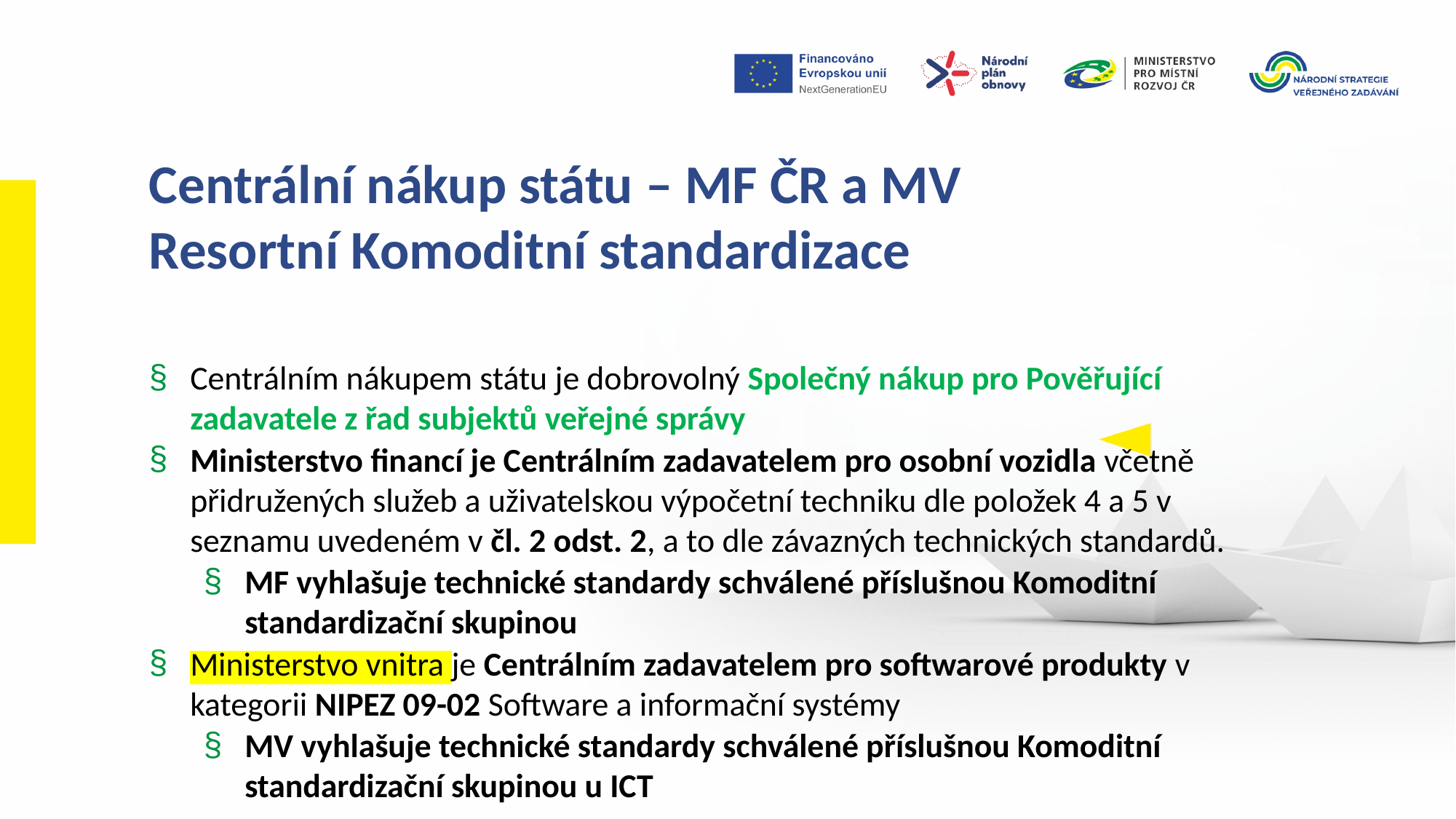

Centrální nákup státu – MF ČR a MV
Resortní Komoditní standardizace
Centrálním nákupem státu je dobrovolný Společný nákup pro Pověřující zadavatele z řad subjektů veřejné správy
Ministerstvo financí je Centrálním zadavatelem pro osobní vozidla včetně přidružených služeb a uživatelskou výpočetní techniku dle položek 4 a 5 v seznamu uvedeném v čl. 2 odst. 2, a to dle závazných technických standardů.
MF vyhlašuje technické standardy schválené příslušnou Komoditní standardizační skupinou
Ministerstvo vnitra je Centrálním zadavatelem pro softwarové produkty v kategorii NIPEZ 09-02 Software a informační systémy
MV vyhlašuje technické standardy schválené příslušnou Komoditní standardizační skupinou u ICT